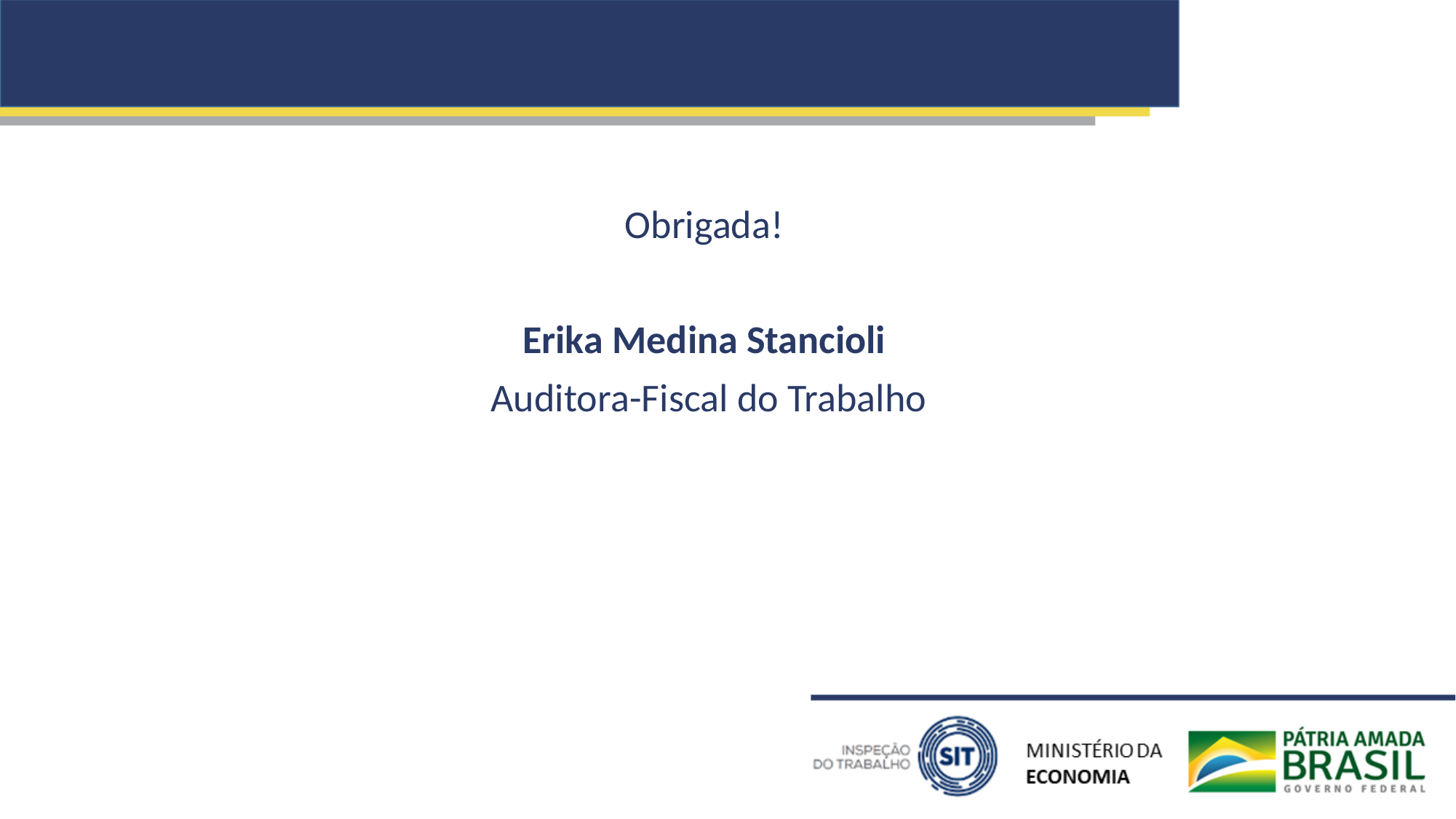

#

Obrigada!

Erika Medina Stancioli
 Auditora-Fiscal do Trabalho